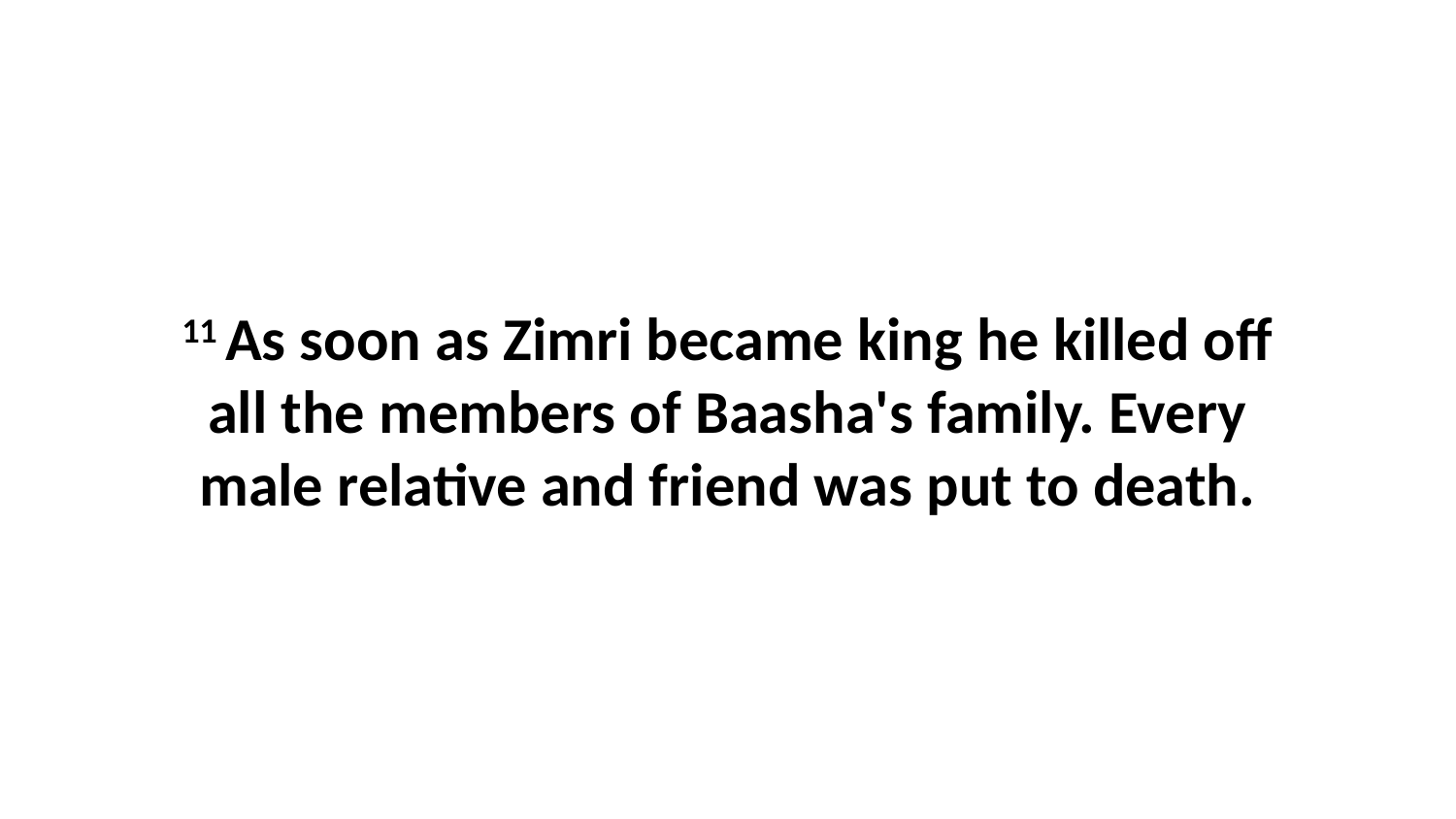

11 As soon as Zimri became king he killed off all the members of Baasha's family. Every male relative and friend was put to death.